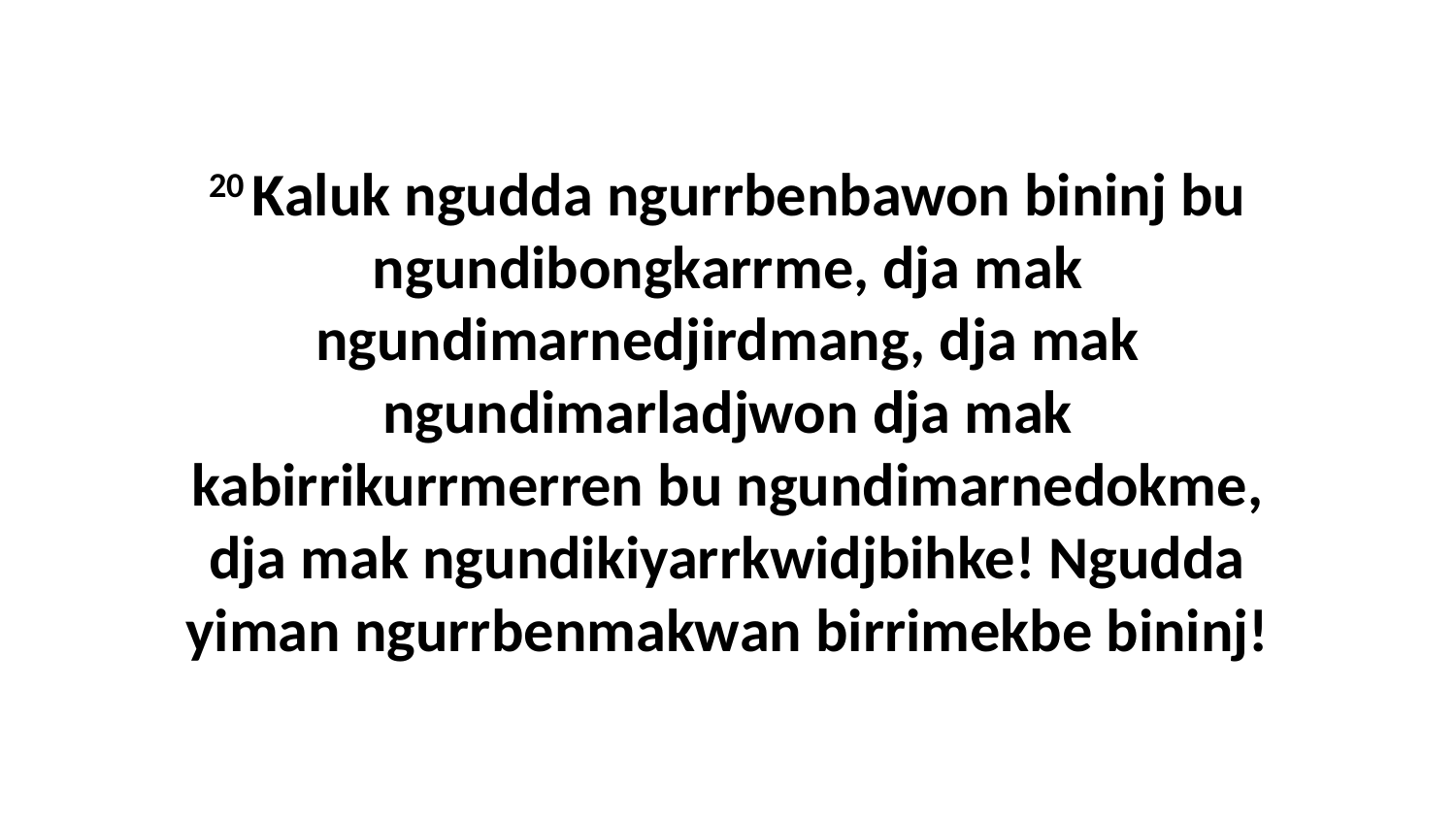

20 Kaluk ngudda ngurrbenbawon bininj bu ngundibongkarrme, dja mak ngundimarnedjirdmang, dja mak ngundimarladjwon dja mak kabirrikurrmerren bu ngundimarnedokme, dja mak ngundikiyarrkwidjbihke! Ngudda yiman ngurrbenmakwan birrimekbe bininj!